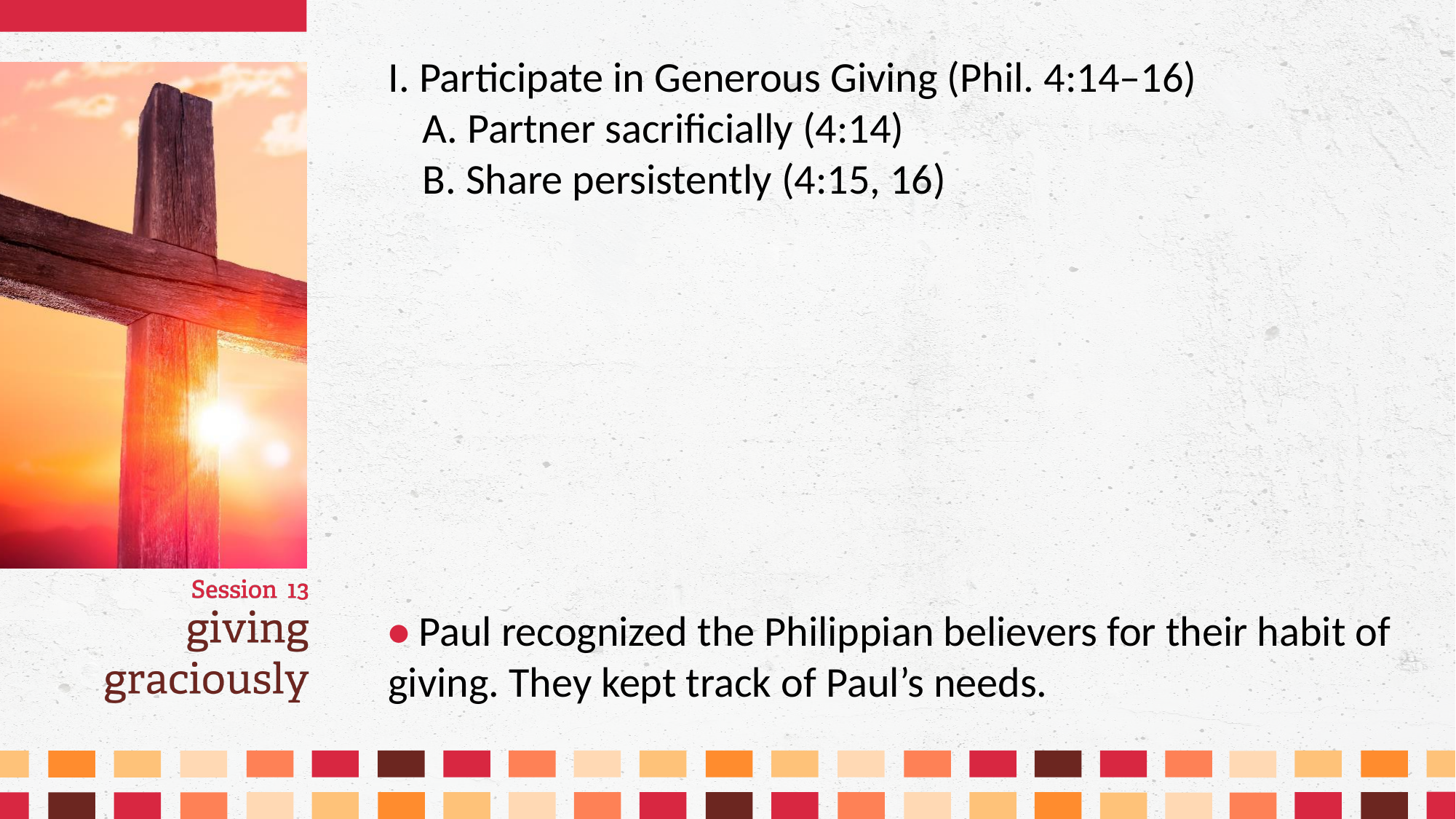

I. Participate in Generous Giving (Phil. 4:14–16)
	A. Partner sacrificially (4:14)
	B. Share persistently (4:15, 16)
• Paul recognized the Philippian believers for their habit of giving. They kept track of Paul’s needs.